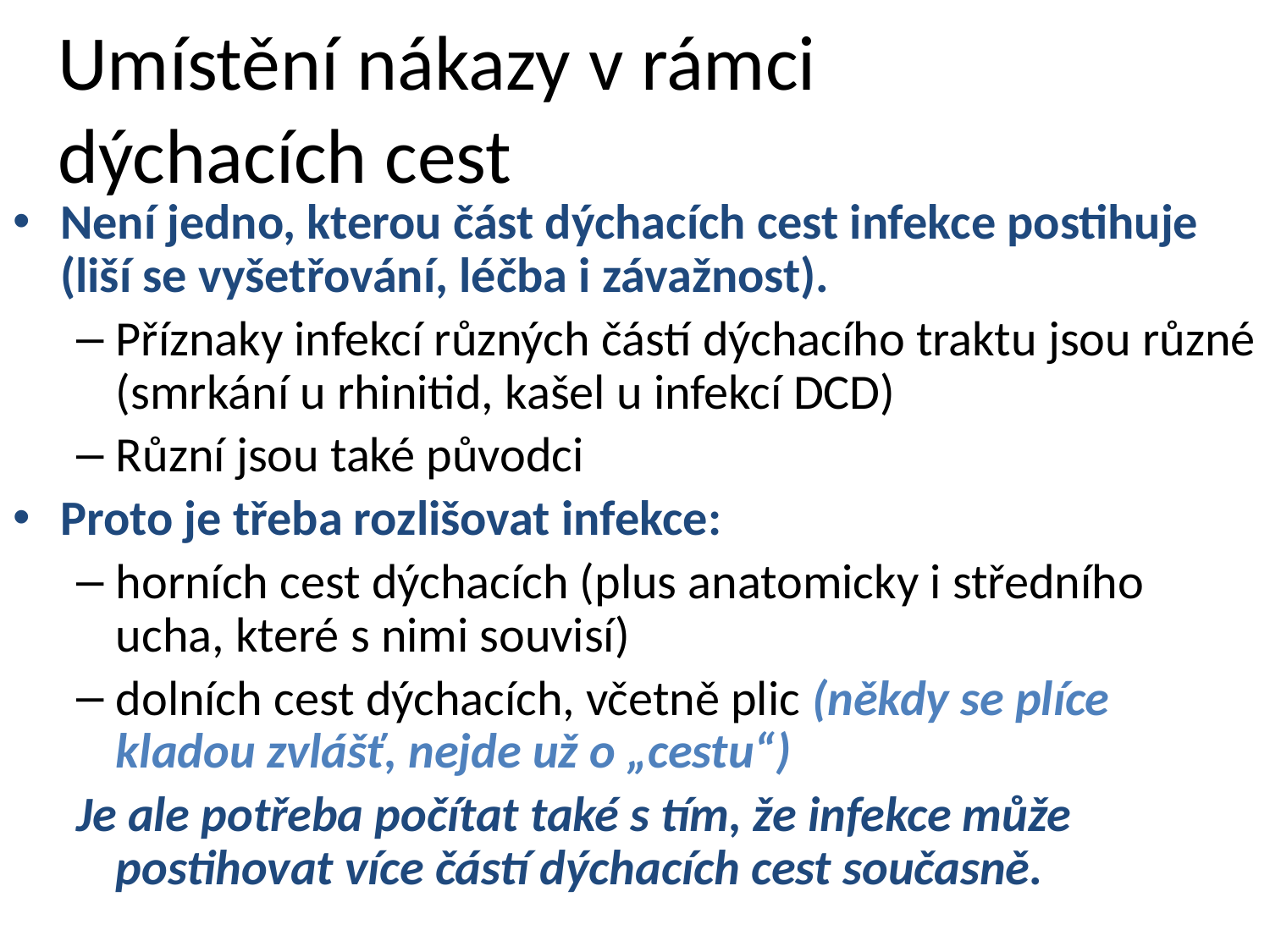

# Umístění nákazy v rámci dýchacích cest
Není jedno, kterou část dýchacích cest infekce postihuje (liší se vyšetřování, léčba i závažnost).
Příznaky infekcí různých částí dýchacího traktu jsou různé (smrkání u rhinitid, kašel u infekcí DCD)
Různí jsou také původci
Proto je třeba rozlišovat infekce:
horních cest dýchacích (plus anatomicky i středního ucha, které s nimi souvisí)
dolních cest dýchacích, včetně plic (někdy se plíce kladou zvlášť, nejde už o „cestu“)
Je ale potřeba počítat také s tím, že infekce může postihovat více částí dýchacích cest současně.